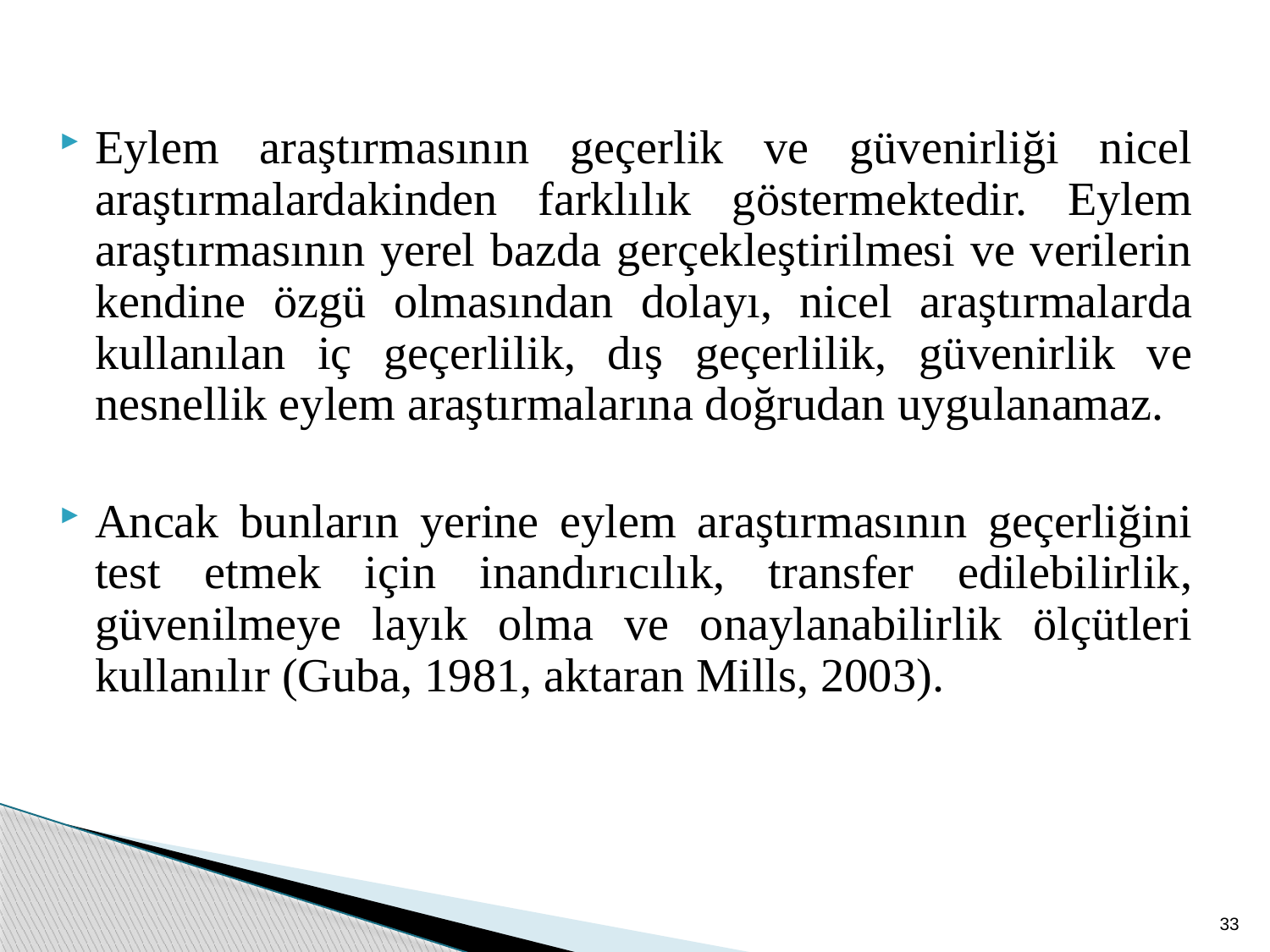

Eylem araştırmasının geçerlik ve güvenirliği nicel araştırmalardakinden farklılık göstermektedir. Eylem araştırmasının yerel bazda gerçekleştirilmesi ve verilerin kendine özgü olmasından dolayı, nicel araştırmalarda kullanılan iç geçerlilik, dış geçerlilik, güvenirlik ve nesnellik eylem araştırmalarına doğrudan uygulanamaz.

Ancak bunların yerine eylem araştırmasının geçerliğini test etmek için inandırıcılık, transfer edilebilirlik, güvenilmeye layık olma ve onaylanabilirlik ölçütleri kullanılır (Guba, 1981, aktaran Mills, 2003).

33